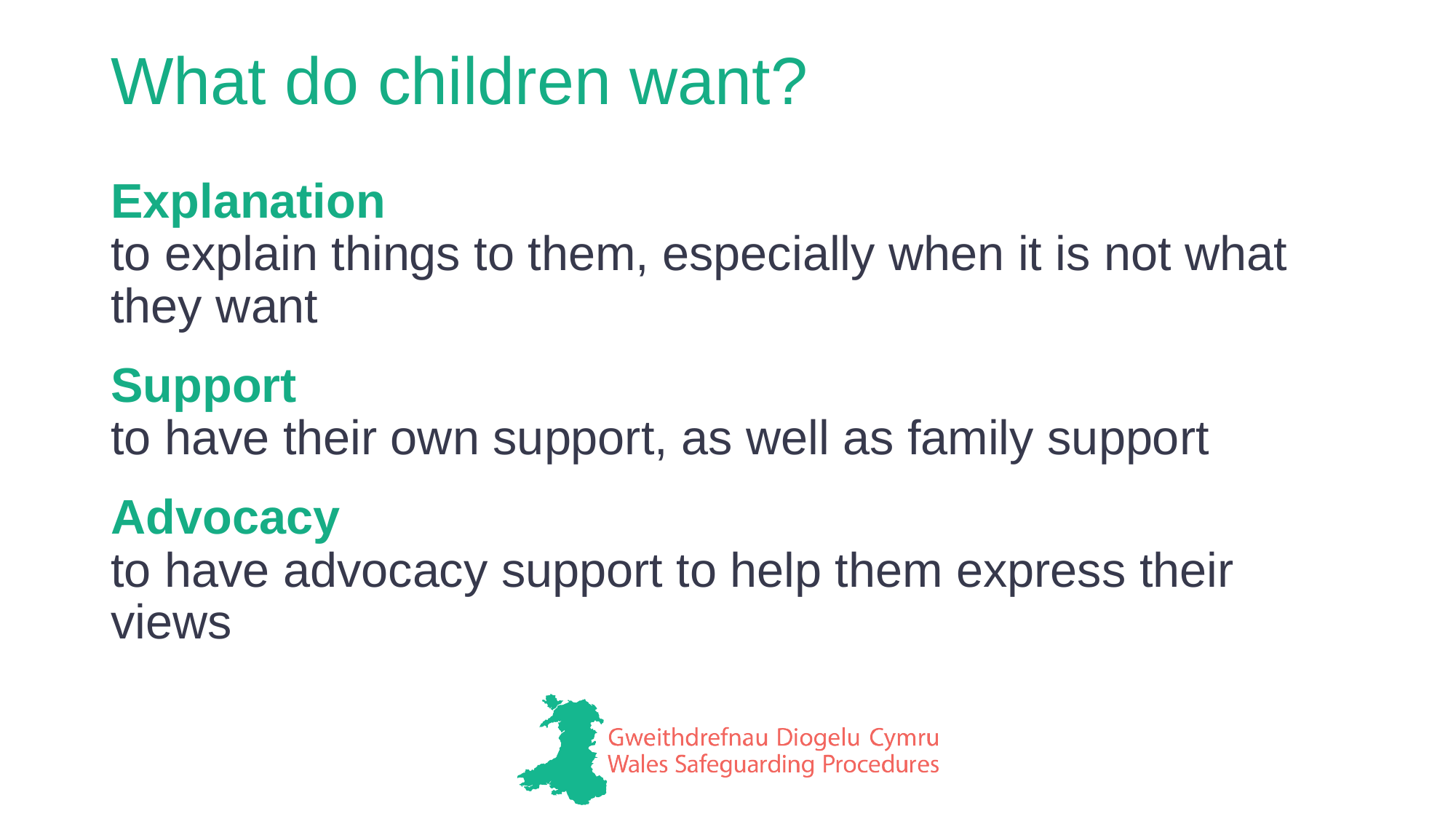

# What do children want?
Explanation
to explain things to them, especially when it is not what they want
Support
to have their own support, as well as family support
Advocacy
to have advocacy support to help them express their views